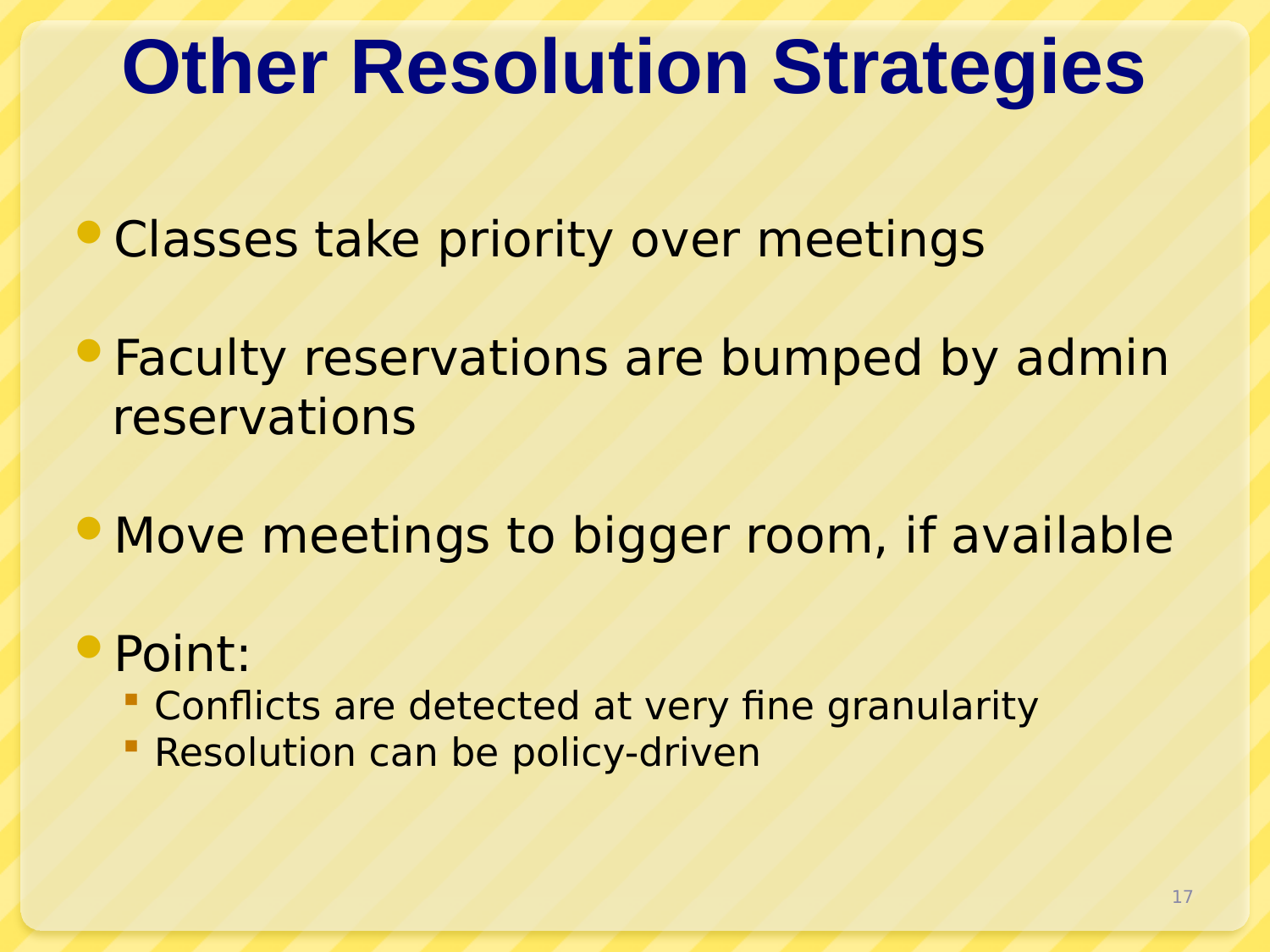

# Other Resolution Strategies
Classes take priority over meetings

Faculty reservations are bumped by admin reservations

Move meetings to bigger room, if available

Point:
Conflicts are detected at very fine granularity
Resolution can be policy-driven
17